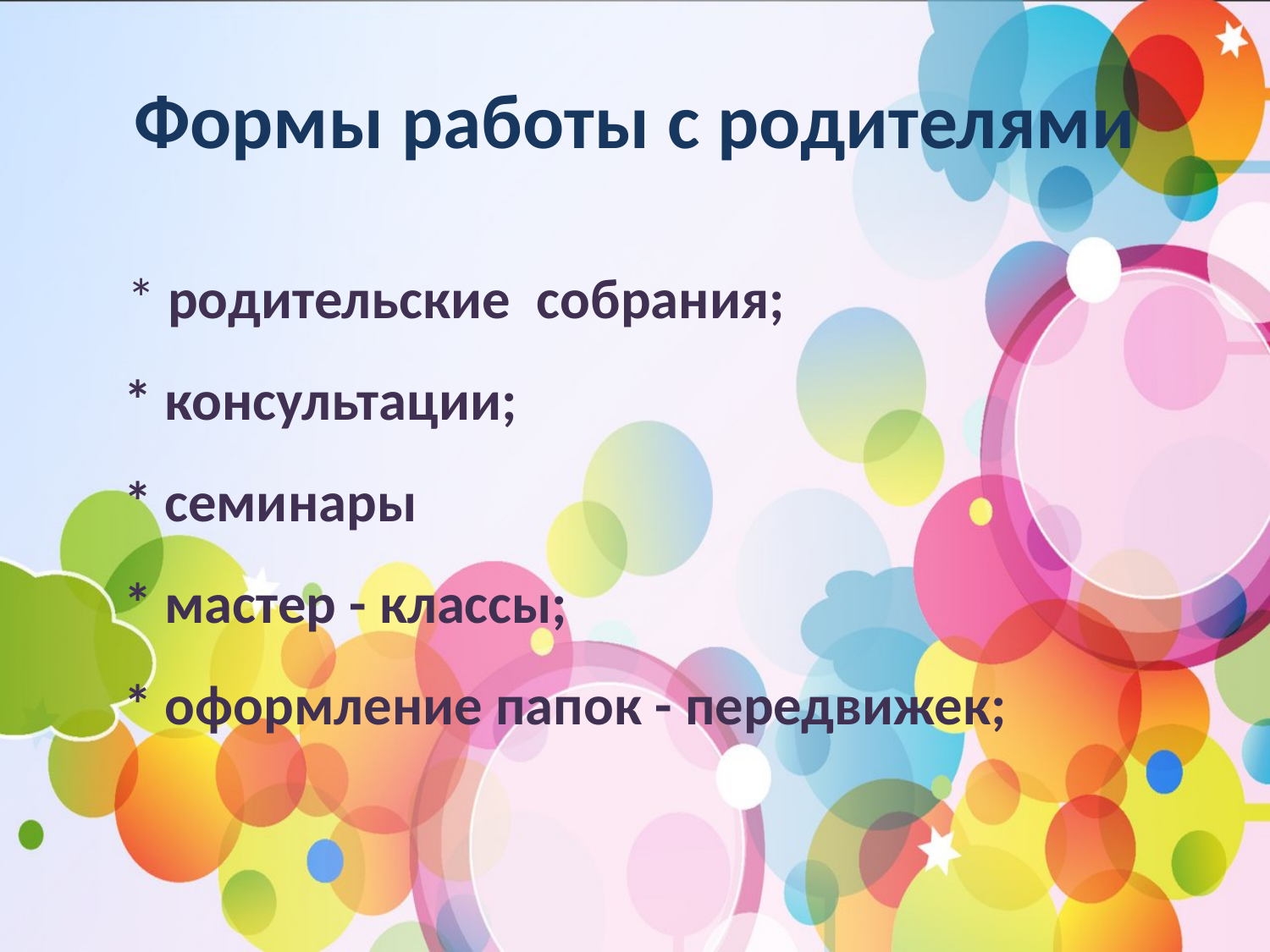

# Формы работы с родителями
    * родительские  собрания; 
* консультации; 
* семинары 
* мастер - классы; 
* оформление папок - передвижек;